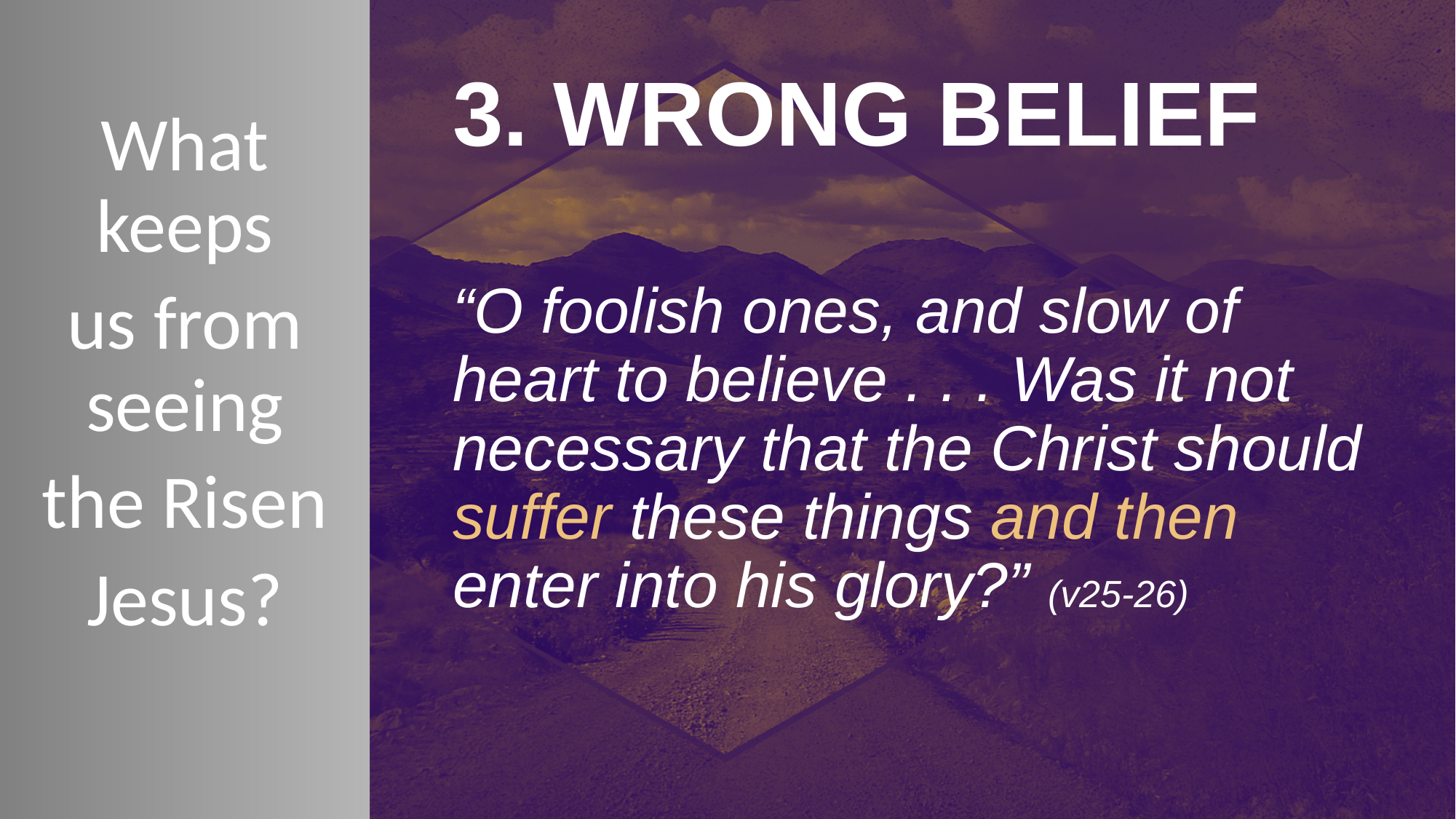

3. WRONG BELIEF

“O foolish ones, and slow of heart to believe . . . Was it not necessary that the Christ should suffer these things and then enter into his glory?” (v25-26)
What keeps
us from seeing
the Risen
Jesus?